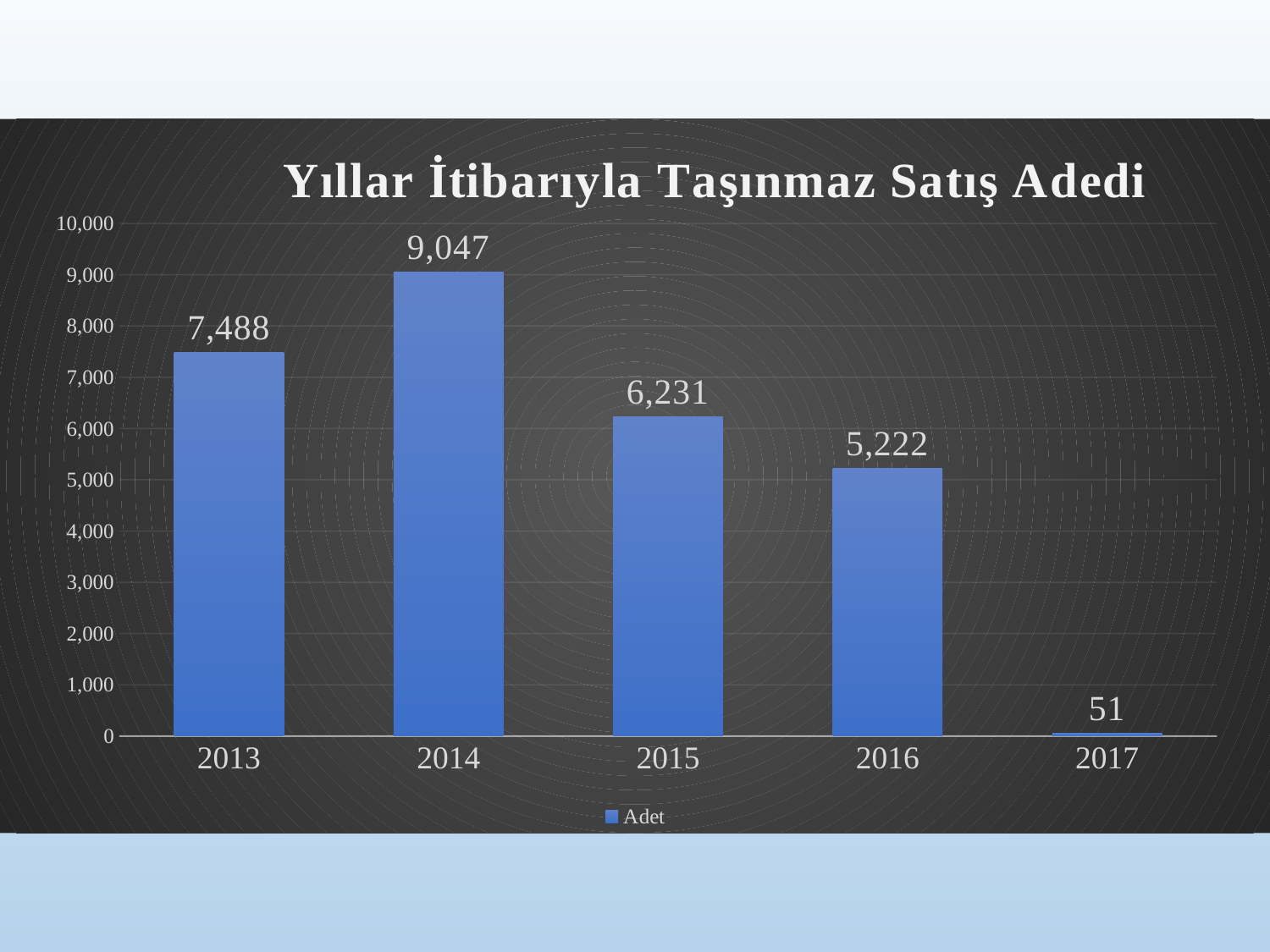

### Chart: Yıllar İtibarıyla Taşınmaz Satış Adedi

| Category | Adet |
|---|---|
| 2013 | 7488.0 |
| 2014 | 9047.0 |
| 2015 | 6231.0 |
| 2016 | 5222.0 |
| 2017 | 51.0 |